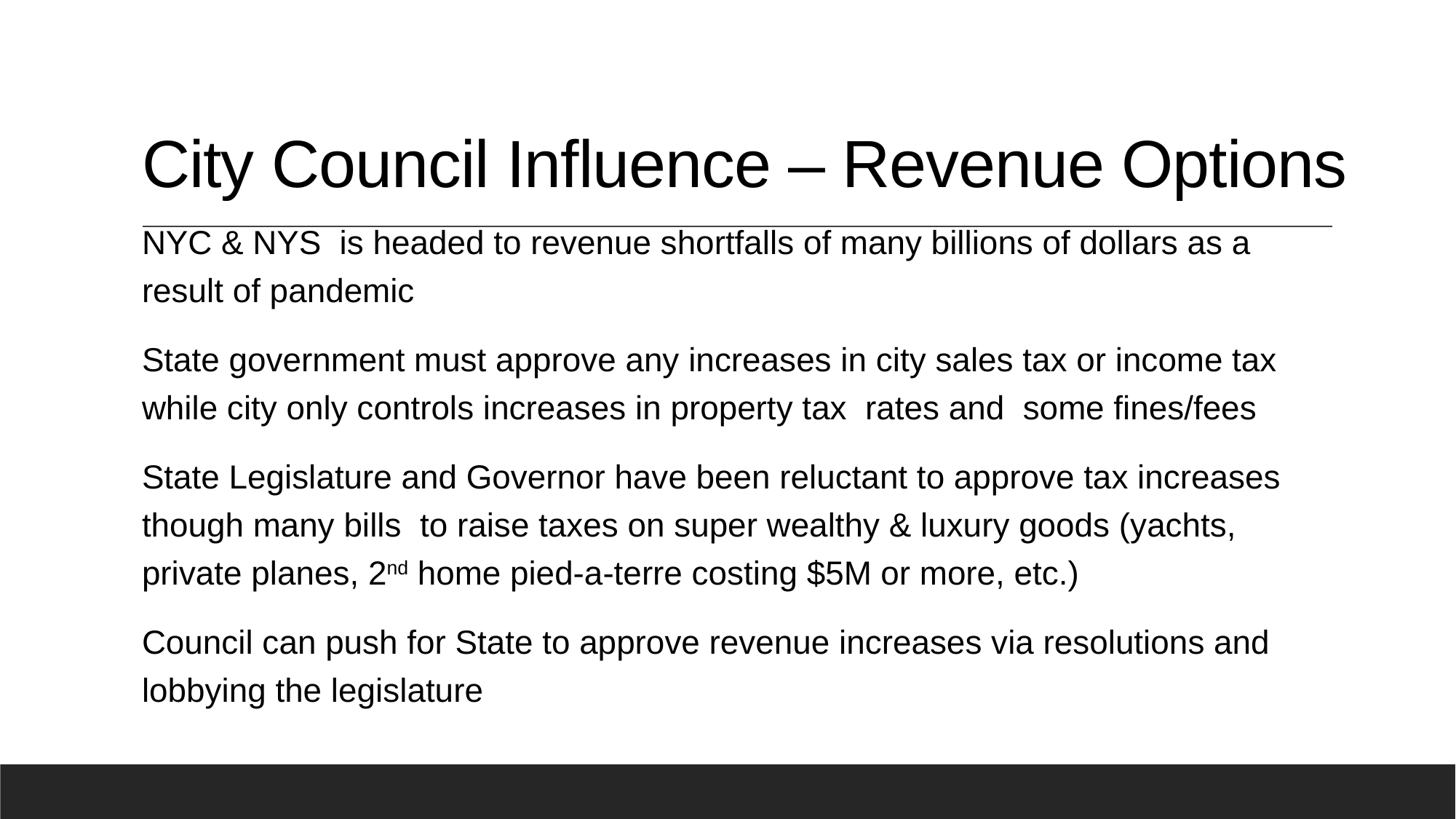

# City Council Influence – Revenue Options
NYC & NYS  is headed to revenue shortfalls of many billions of dollars as a result of pandemic
State government must approve any increases in city sales tax or income tax  while city only controls increases in property tax  rates and  some fines/fees
State Legislature and Governor have been reluctant to approve tax increases though many bills  to raise taxes on super wealthy & luxury goods (yachts, private planes, 2nd home pied-a-terre costing $5M or more, etc.)
Council can push for State to approve revenue increases via resolutions and lobbying the legislature